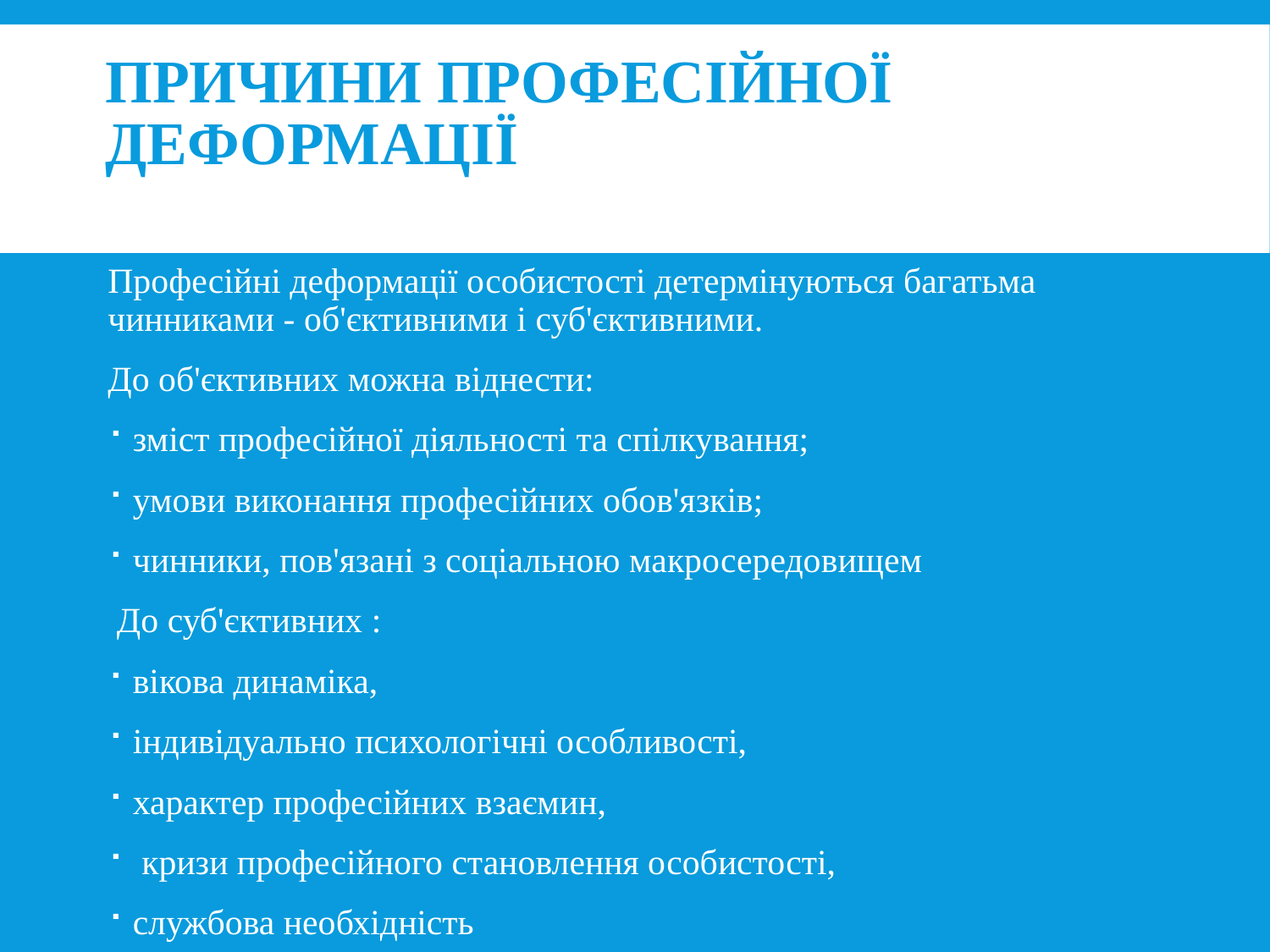

# Причини професійної деформації
Професійні деформації особистості детермінуються багатьма чинниками - об'єктивними і суб'єктивними.
До об'єктивних можна віднести:
зміст професійної діяльності та спілкування;
умови виконання професійних обов'язків;
чинники, пов'язані з соціальною макросередовищем
 До суб'єктивних :
вікова динаміка,
індивідуально психологічні особливості,
характер професійних взаємин,
 кризи професійного становлення особистості,
службова необхідність